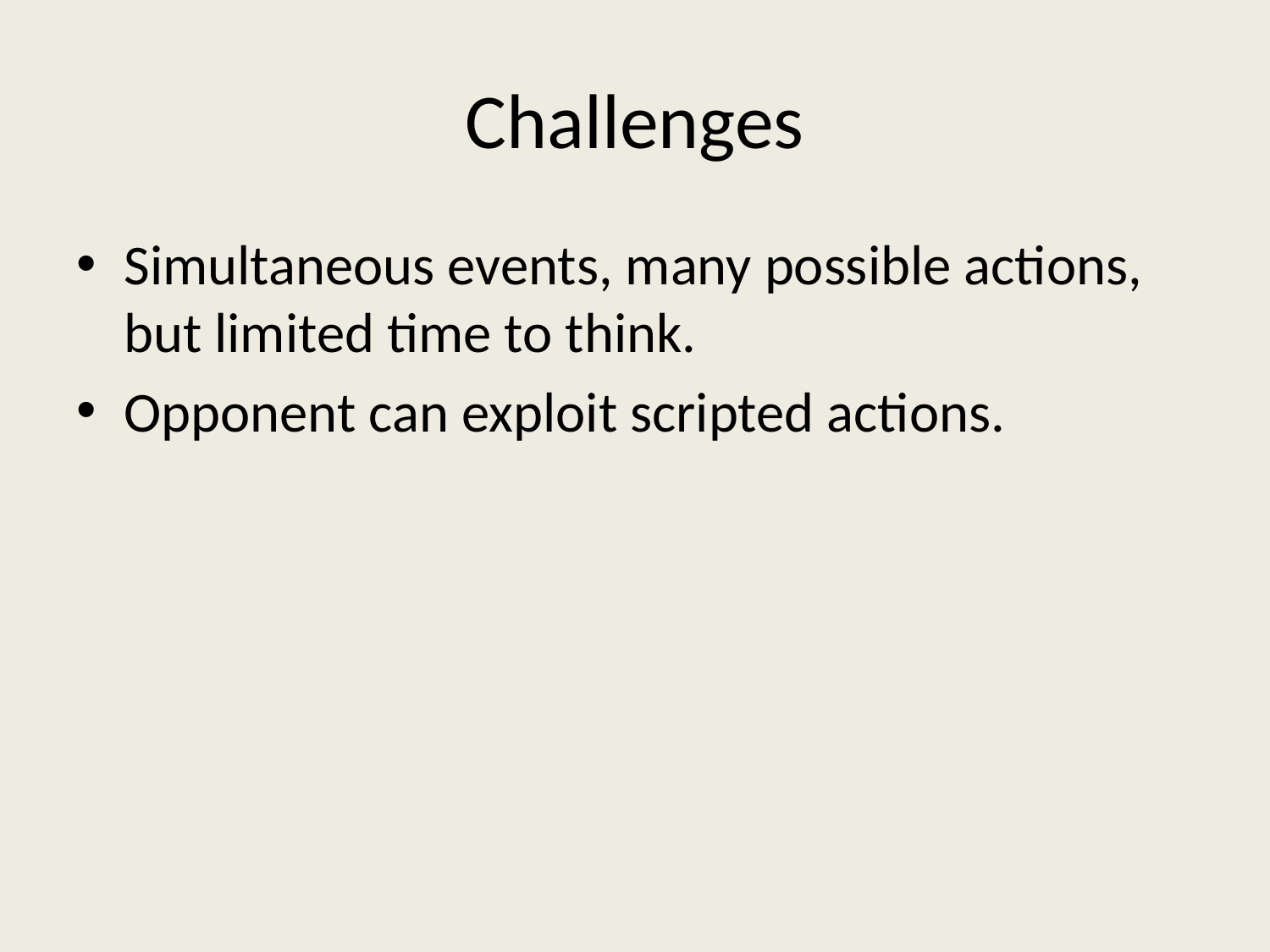

# Challenges
Simultaneous events, many possible actions, but limited time to think.
Opponent can exploit scripted actions.